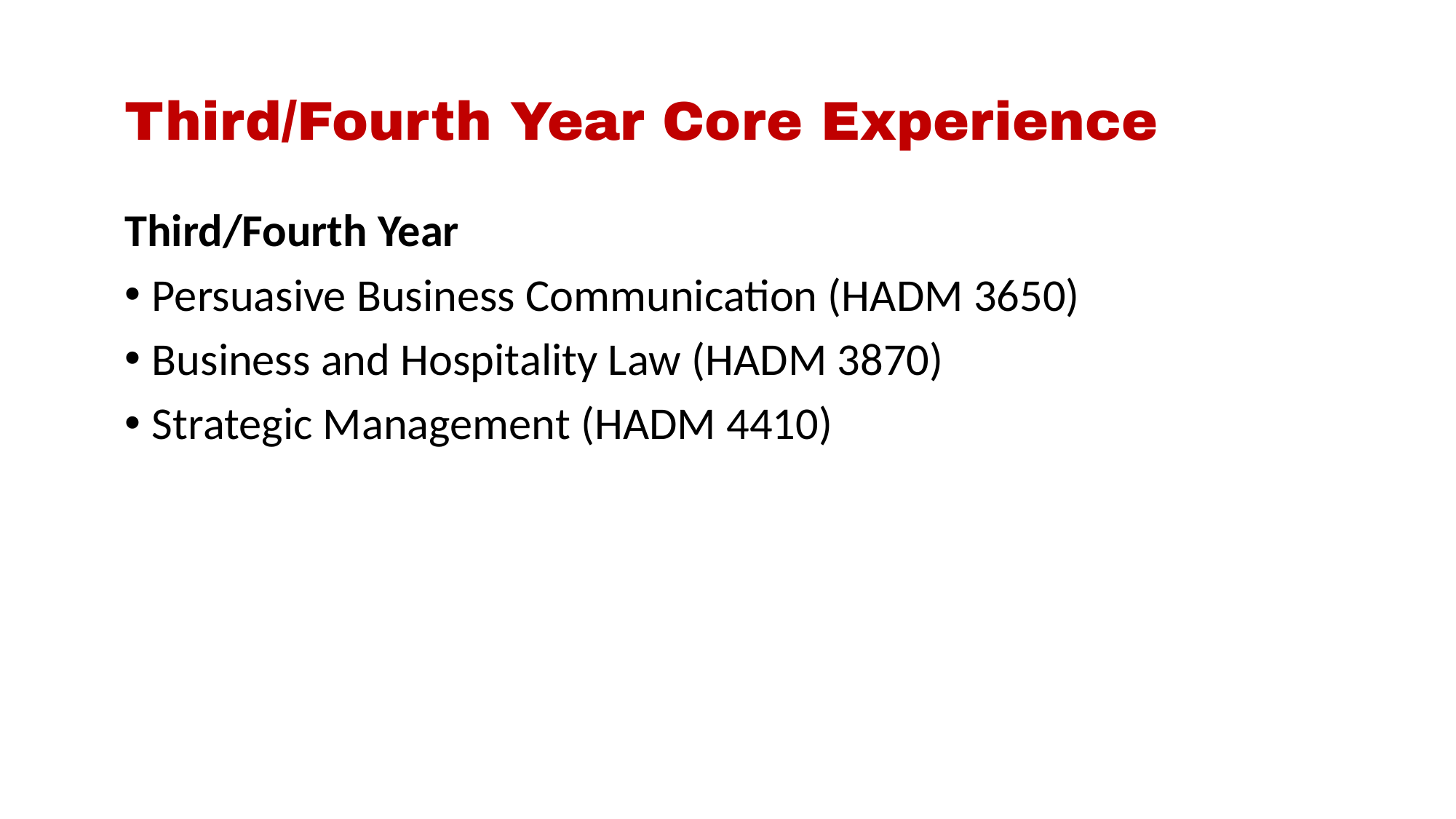

# Third/Fourth Year Core Experience
Third/Fourth Year
Persuasive Business Communication (HADM 3650)
Business and Hospitality Law (HADM 3870)
Strategic Management (HADM 4410)